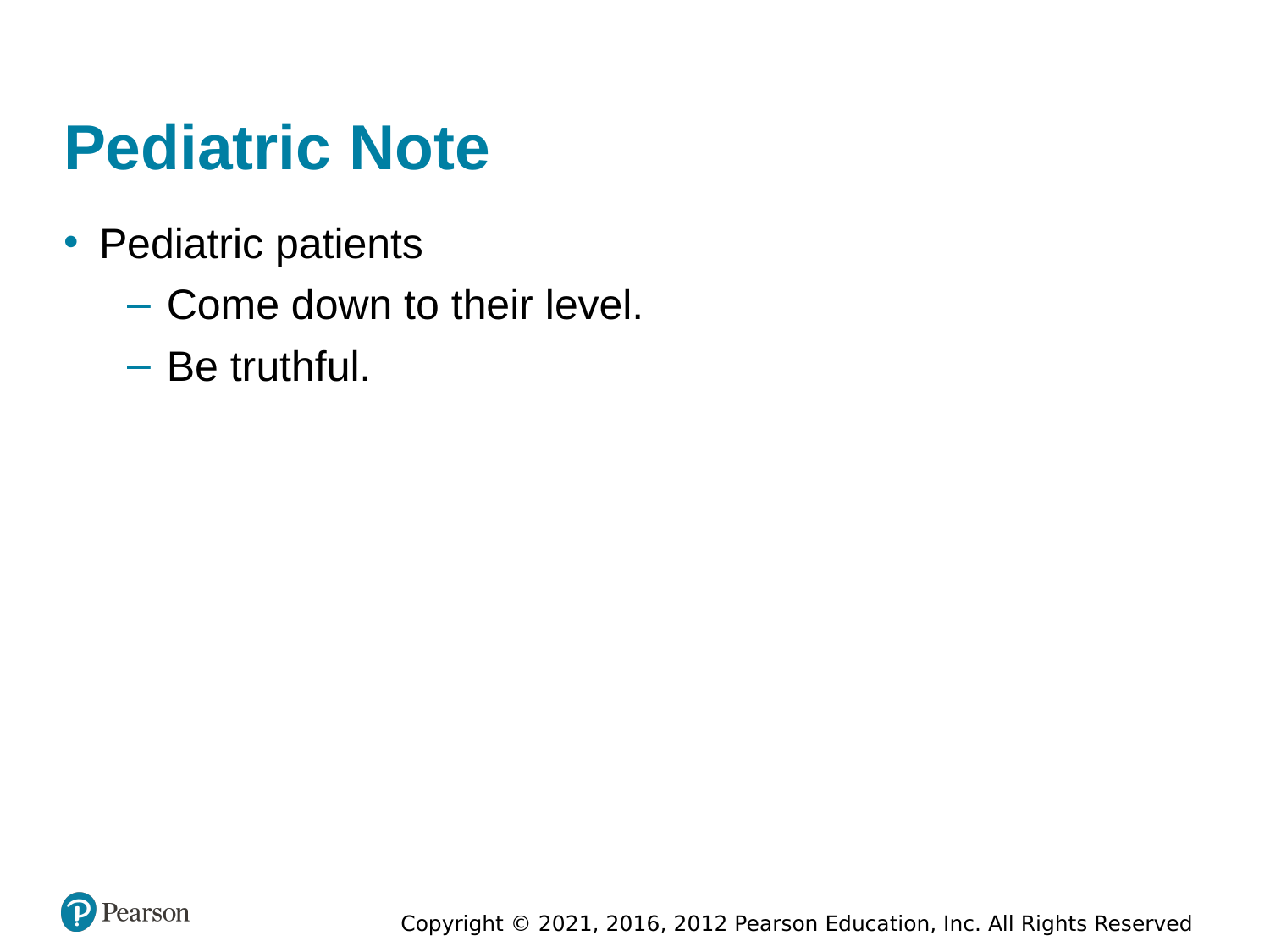

# Pediatric Note
Pediatric patients
Come down to their level.
Be truthful.